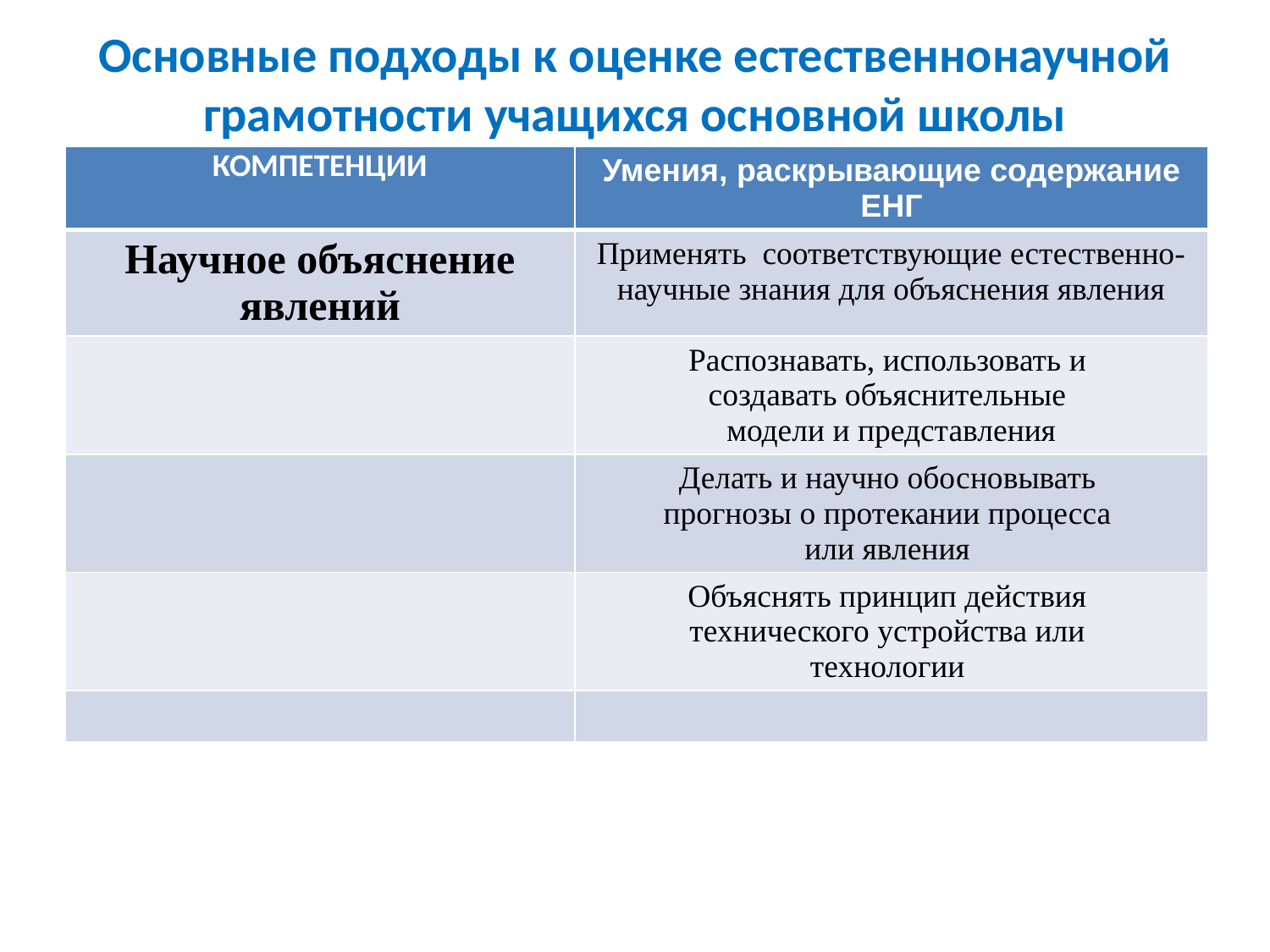

# Основные подходы к оценке естественнонаучной грамотности учащихся основной школы
| КОМПЕТЕНЦИИ | Умения, раскрывающие содержание ЕНГ |
| --- | --- |
| Научное объяснение явлений | Применять соответствующие естественно-научные знания для объяснения явления |
|  | Распознавать, использовать и создавать объяснительные модели и представления |
|  | Делать и научно обосновывать прогнозы о протекании процесса или явления |
|  | Объяснять принцип действия технического устройства или технологии |
|  |  |